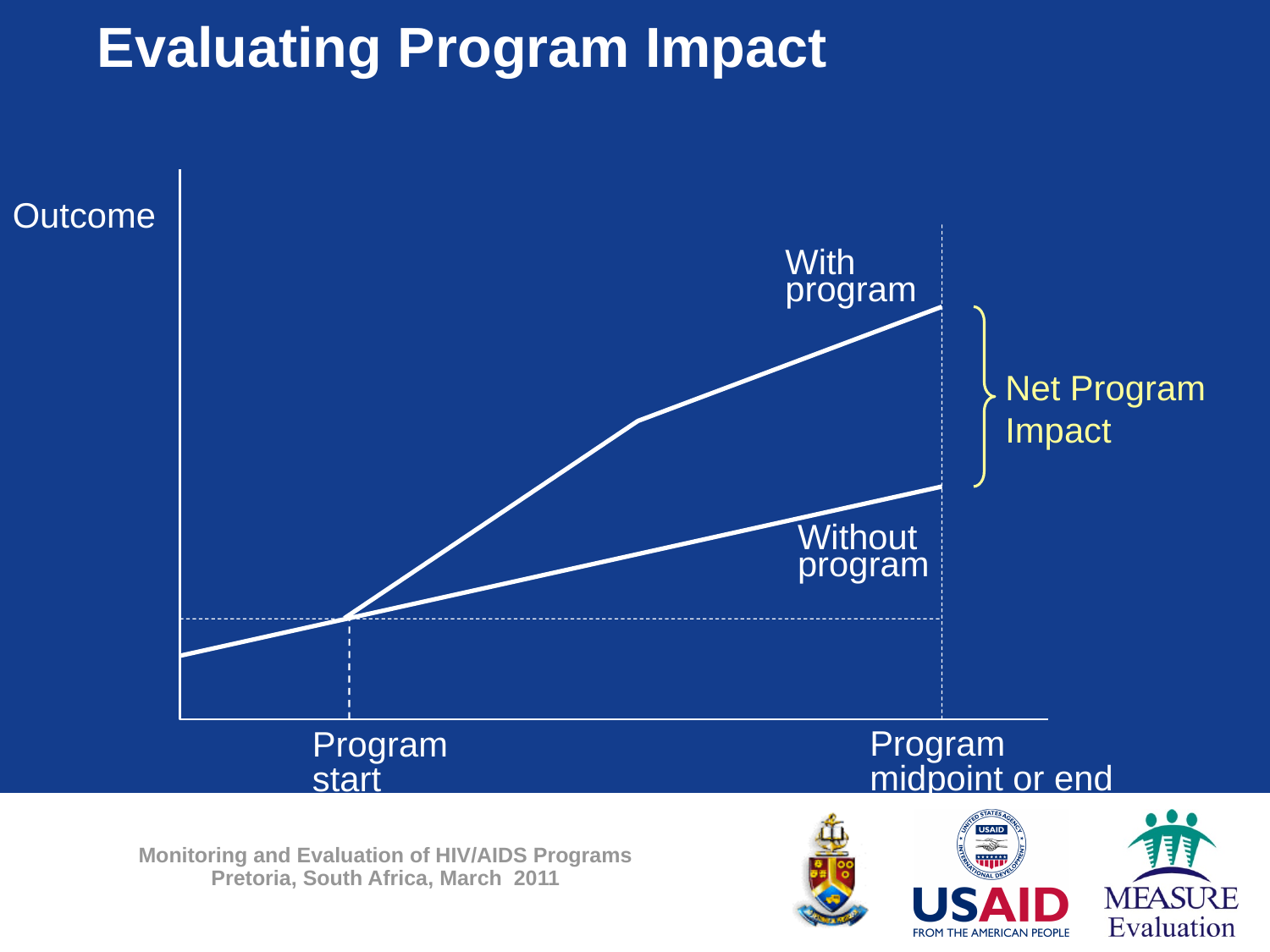

Evaluating Program Impact

Outcome

With
program

Net Program
Impact

Without
program

Program
midpoint or end
Program
start
Time